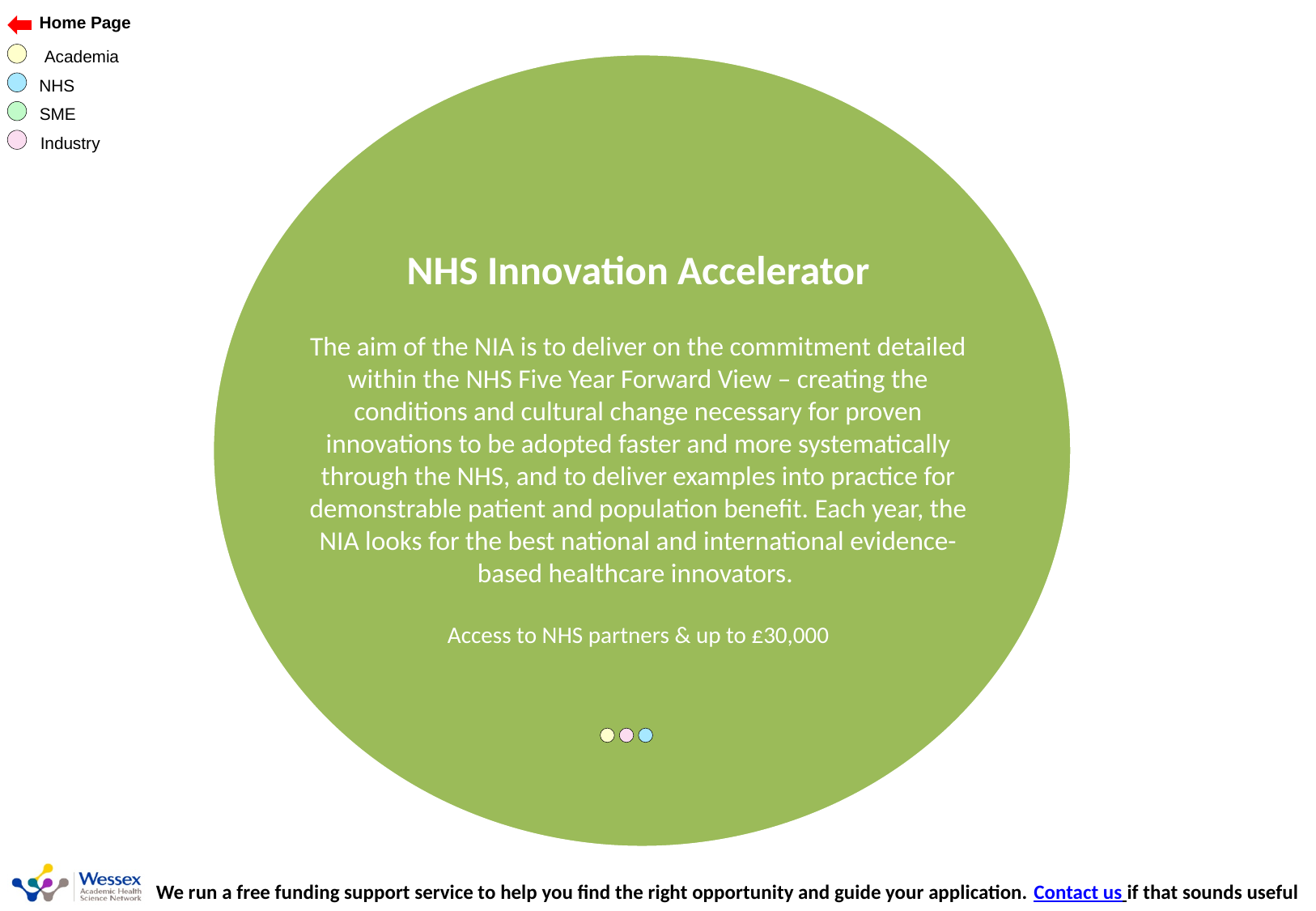

NHS Innovation Accelerator

The aim of the NIA is to deliver on the commitment detailed within the NHS Five Year Forward View – creating the conditions and cultural change necessary for proven innovations to be adopted faster and more systematically through the NHS, and to deliver examples into practice for demonstrable patient and population benefit. Each year, the NIA looks for the best national and international evidence-based healthcare innovators.

Access to NHS partners & up to £30,000